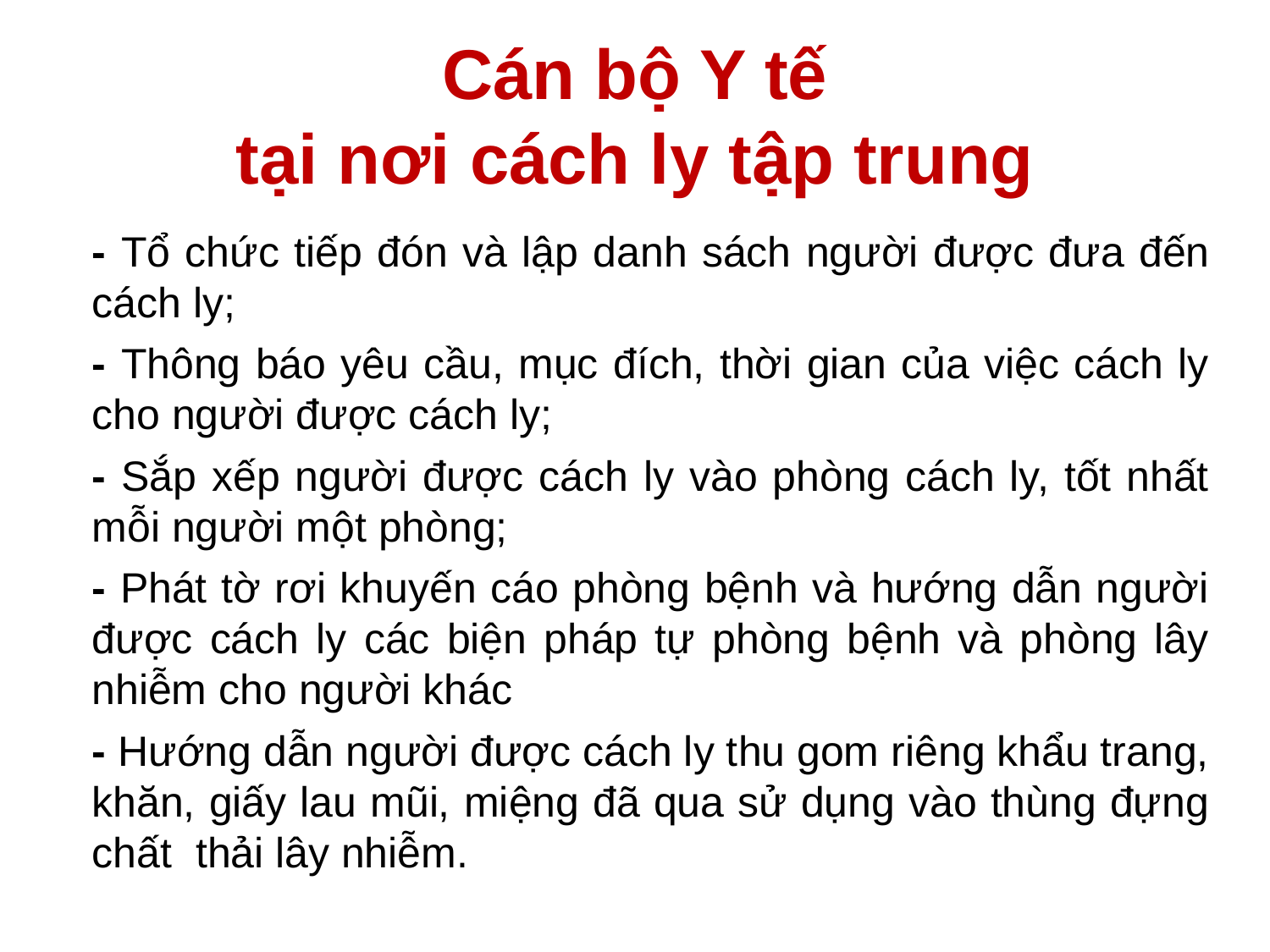

# Cán bộ Y tế tại nơi cách ly tập trung
- Tổ chức tiếp đón và lập danh sách người được đưa đến cách ly;
- Thông báo yêu cầu, mục đích, thời gian của việc cách ly cho người được cách ly;
- Sắp xếp người được cách ly vào phòng cách ly, tốt nhất mỗi người một phòng;
- Phát tờ rơi khuyến cáo phòng bệnh và hướng dẫn người được cách ly các biện pháp tự phòng bệnh và phòng lây nhiễm cho người khác
- Hướng dẫn người được cách ly thu gom riêng khẩu trang, khăn, giấy lau mũi, miệng đã qua sử dụng vào thùng đựng chất  thải lây nhiễm.